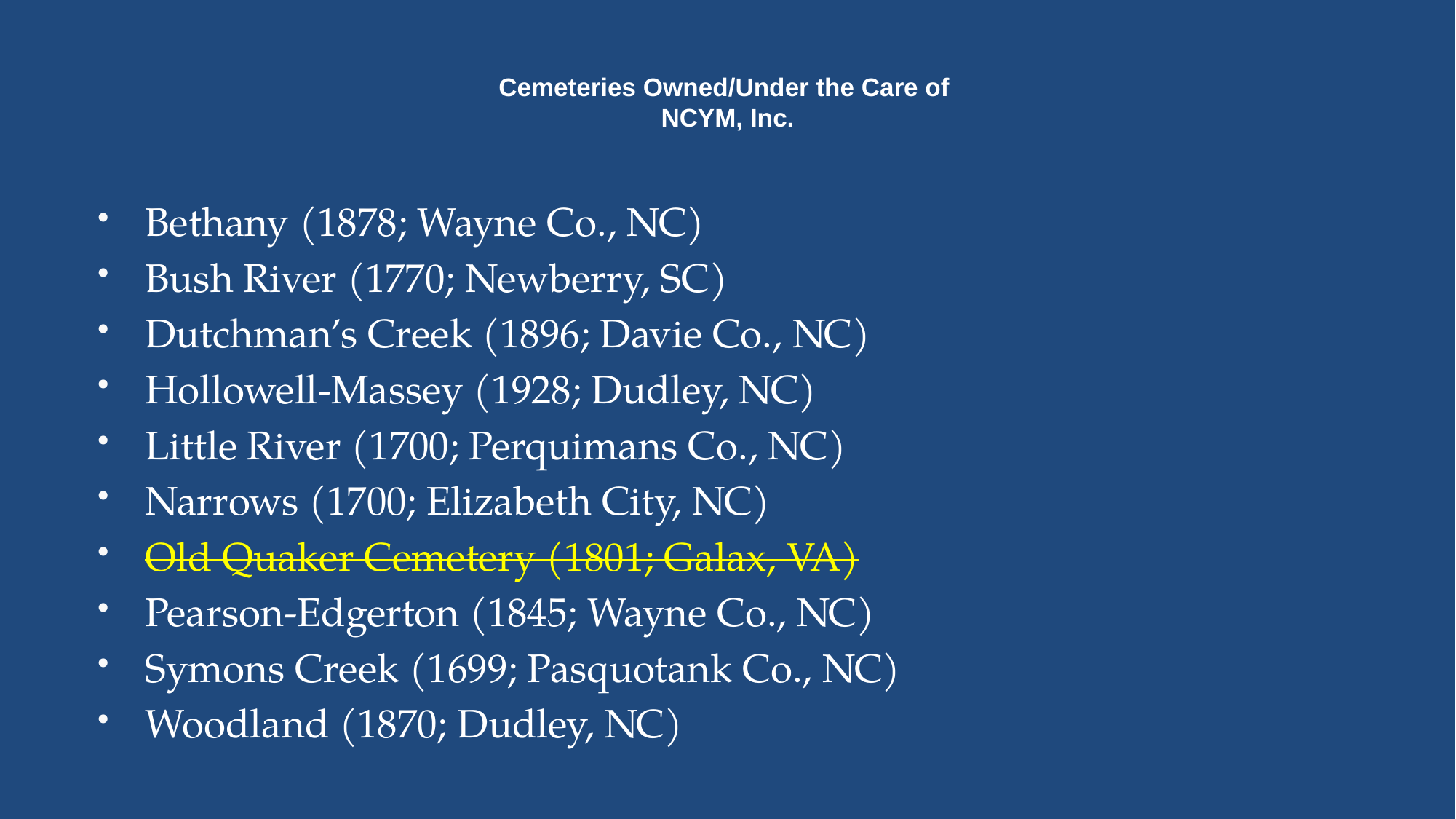

# Cemeteries Owned/Under the Care of NCYM, Inc.
Bethany (1878; Wayne Co., NC)
Bush River (1770; Newberry, SC)
Dutchman’s Creek (1896; Davie Co., NC)
Hollowell-Massey (1928; Dudley, NC)
Little River (1700; Perquimans Co., NC)
Narrows (1700; Elizabeth City, NC)
Old Quaker Cemetery (1801; Galax, VA)
Pearson-Edgerton (1845; Wayne Co., NC)
Symons Creek (1699; Pasquotank Co., NC)
Woodland (1870; Dudley, NC)